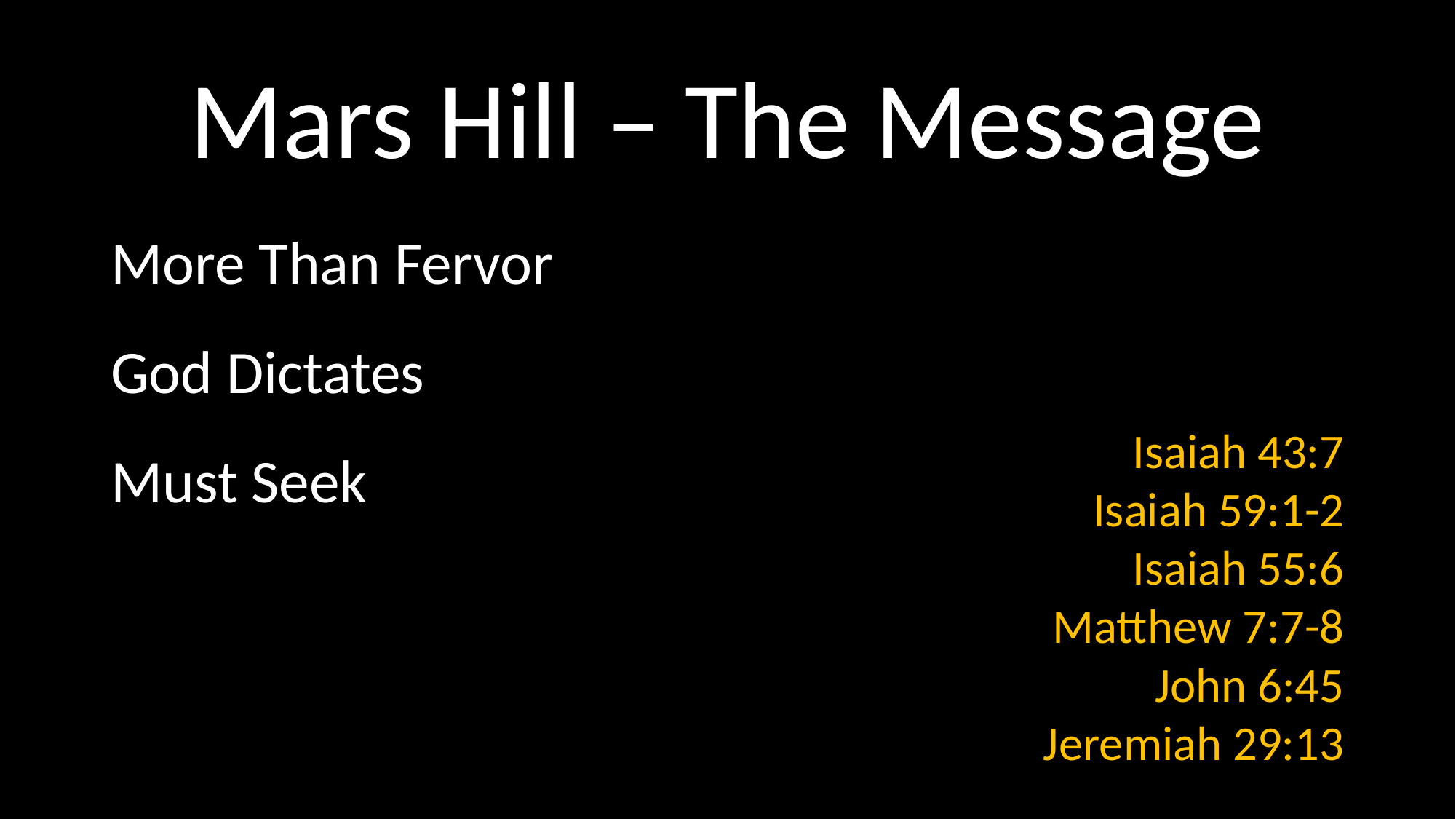

# Mars Hill – The Message
More Than Fervor
God Dictates
Must Seek
Isaiah 43:7
Isaiah 59:1-2
Isaiah 55:6
Matthew 7:7-8
John 6:45
Jeremiah 29:13